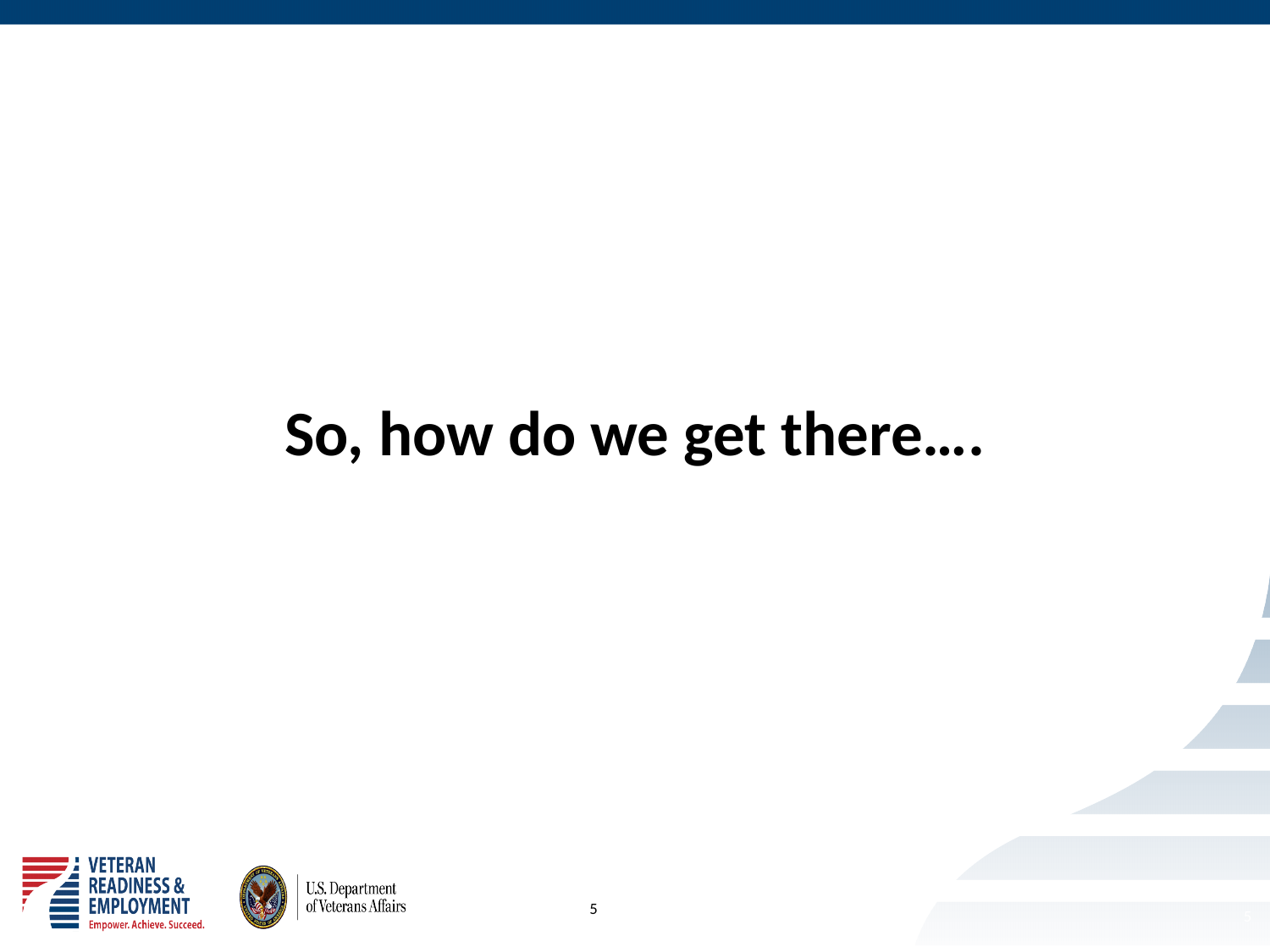

So, how do we get there….
5
5